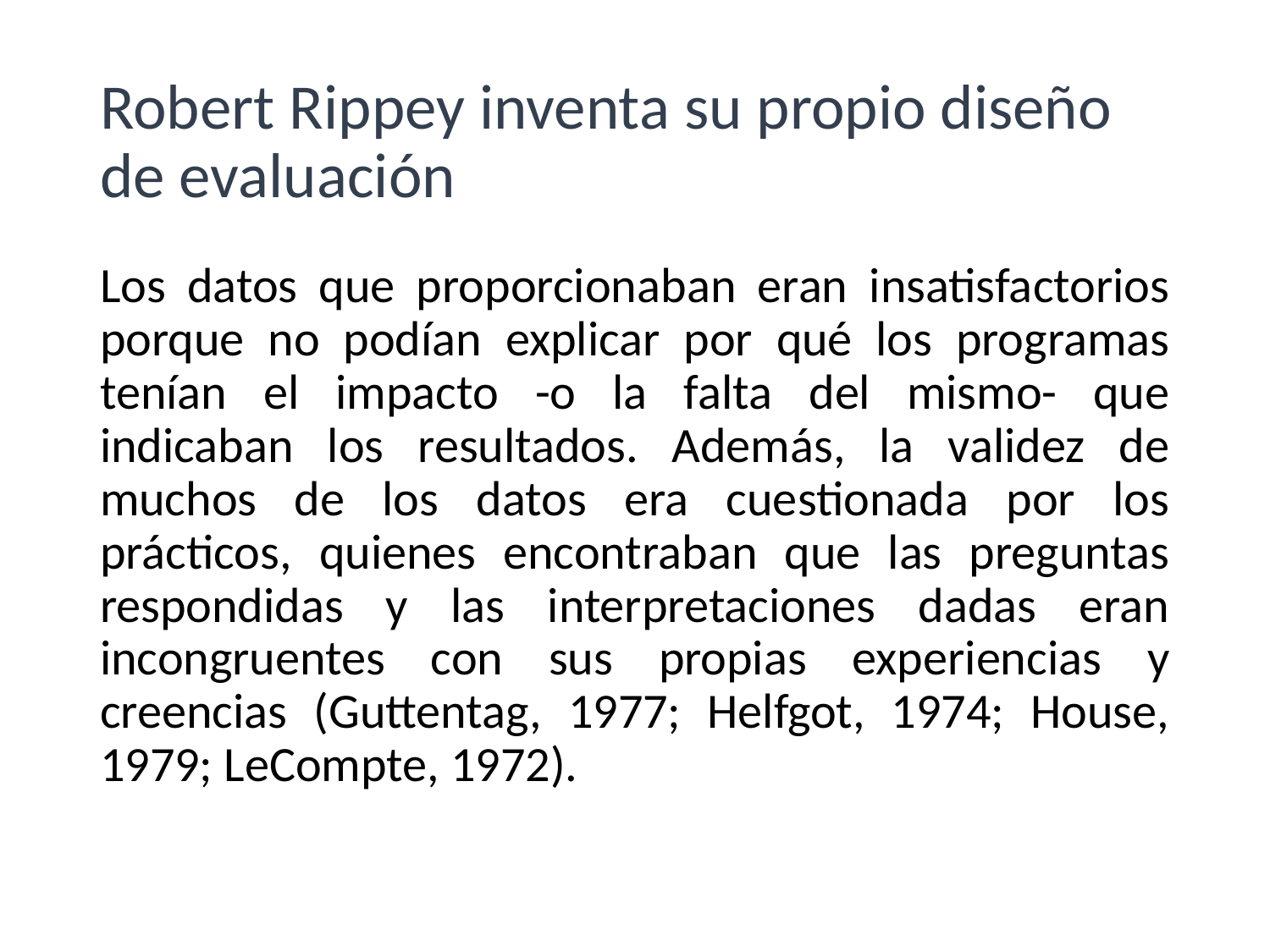

# Robert Rippey inventa su propio diseño de evaluación
Los datos que proporcionaban eran insatisfactorios porque no podían explicar por qué los programas tenían el impacto -o la falta del mismo- que indicaban los resultados. Además, la validez de muchos de los datos era cuestionada por los prácticos, quienes encontraban que las preguntas respondidas y las interpretaciones dadas eran incongruentes con sus propias experiencias y creencias (Guttentag, 1977; Helfgot, 1974; House, 1979; LeCompte, 1972).